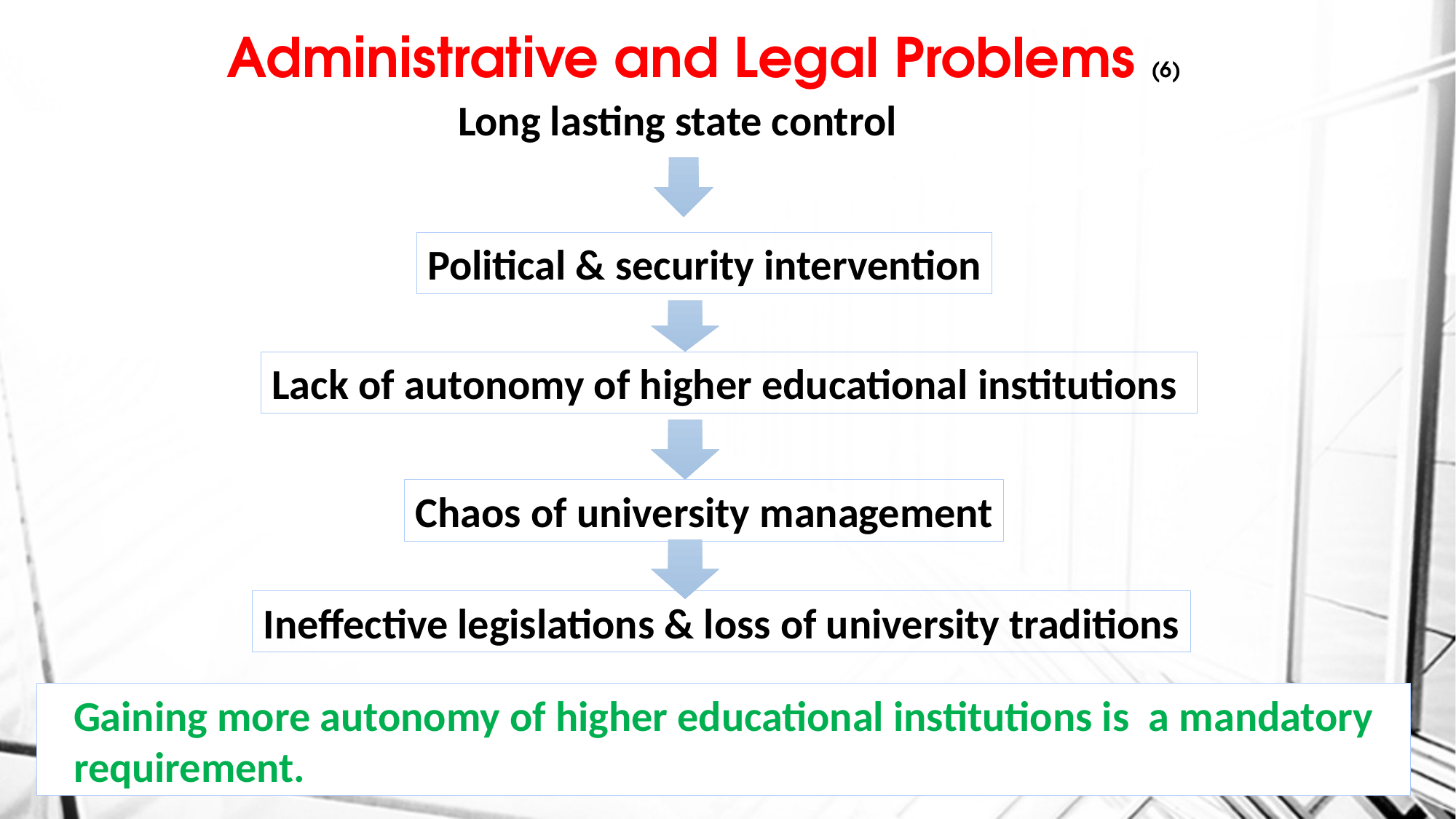

# Administrative and Legal Problems (6)
Long lasting state control

Political & security intervention

Lack of autonomy of higher educational institutions

Chaos of university management

Ineffective legislations & loss of university traditions
Gaining more autonomy of higher educational institutions is  a mandatory requirement.
26